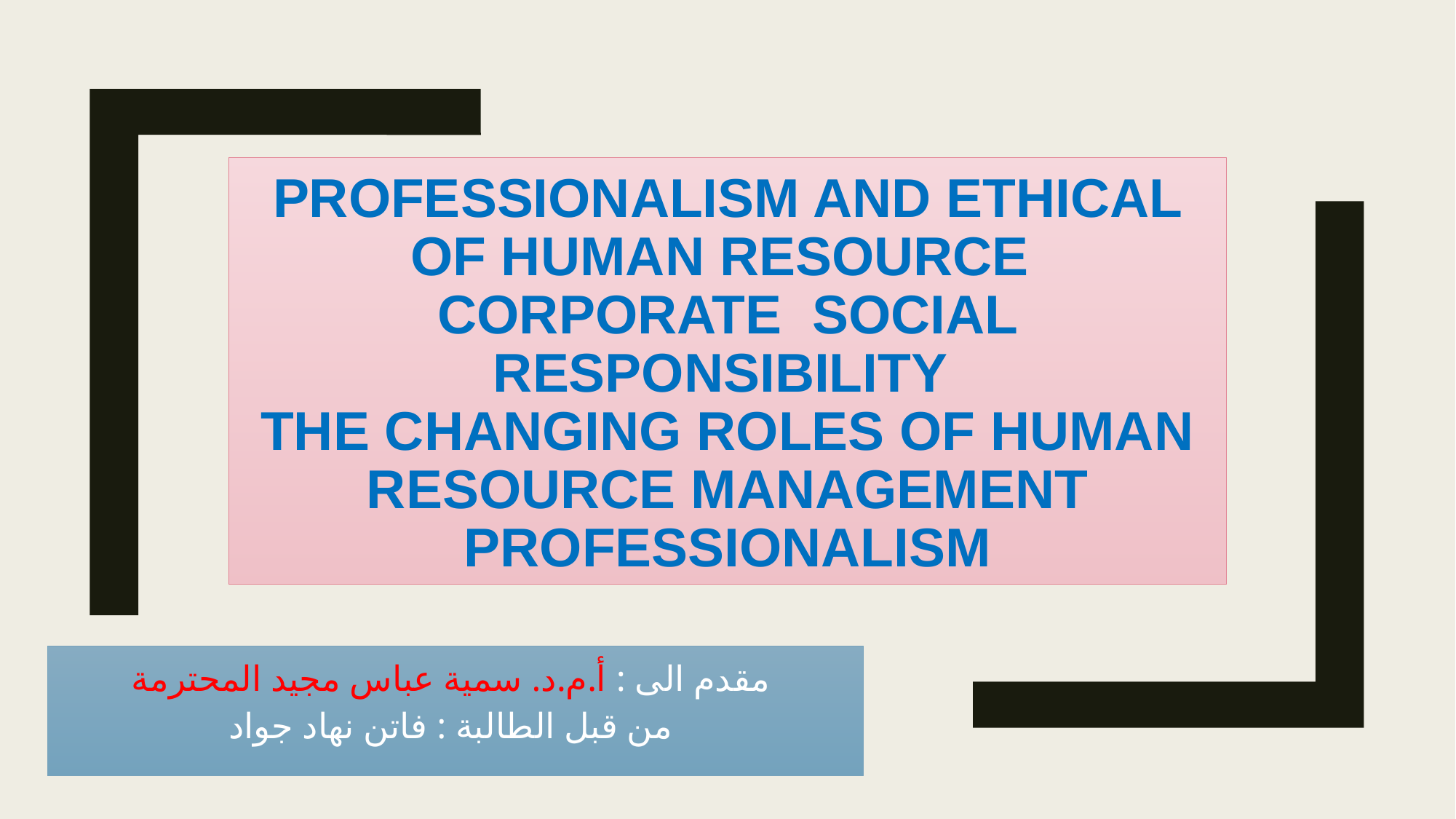

# professionalism and ethical of human resource Corporate  Social Responsibility The changing roles of human resource management professionalism
مقدم الى : أ.م.د. سمية عباس مجيد المحترمة
من قبل الطالبة : فاتن نهاد جواد